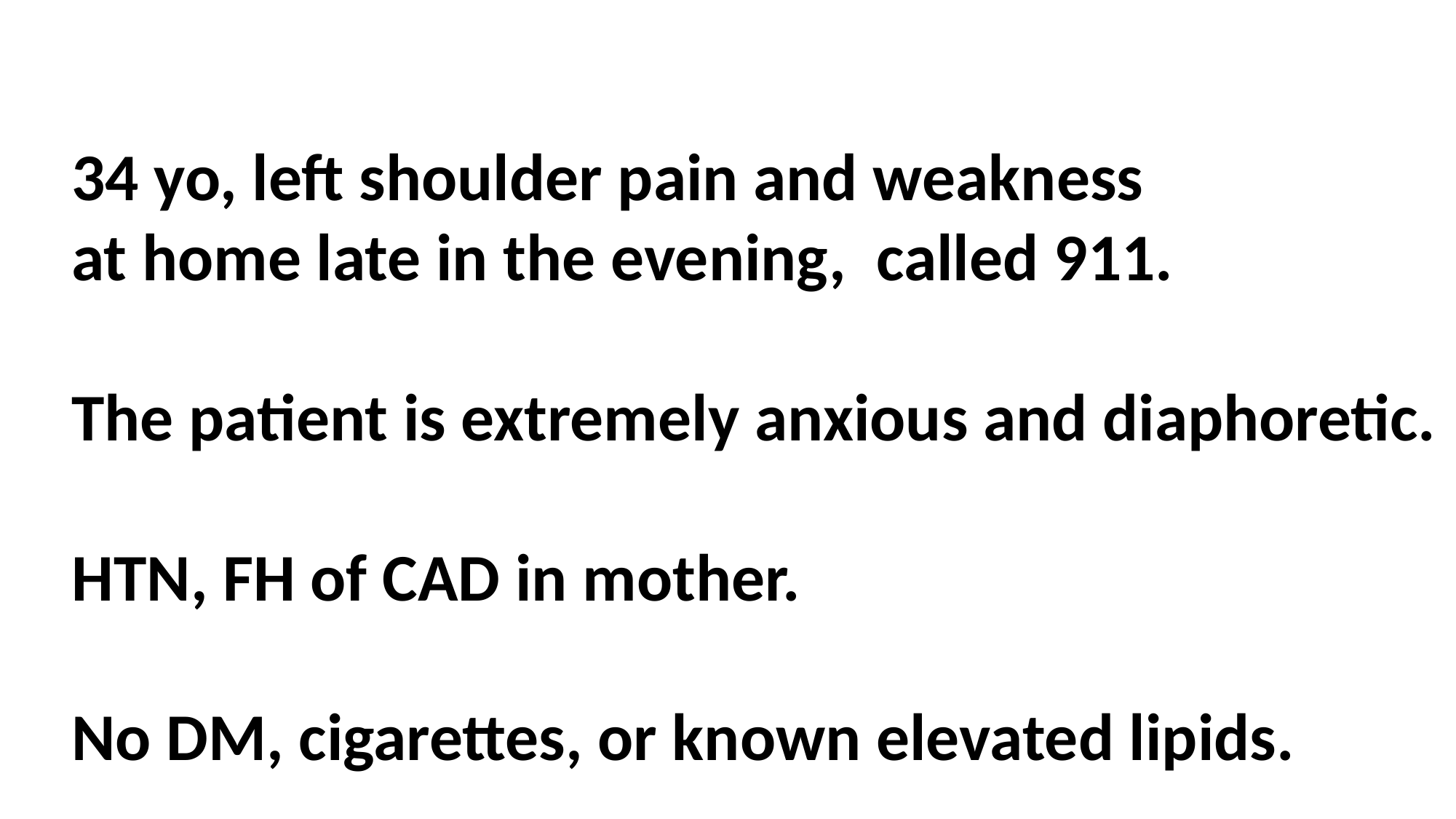

34 yo, left shoulder pain and weakness
at home late in the evening,  called 911.

The patient is extremely anxious and diaphoretic.
HTN, FH of CAD in mother.

No DM, cigarettes, or known elevated lipids.